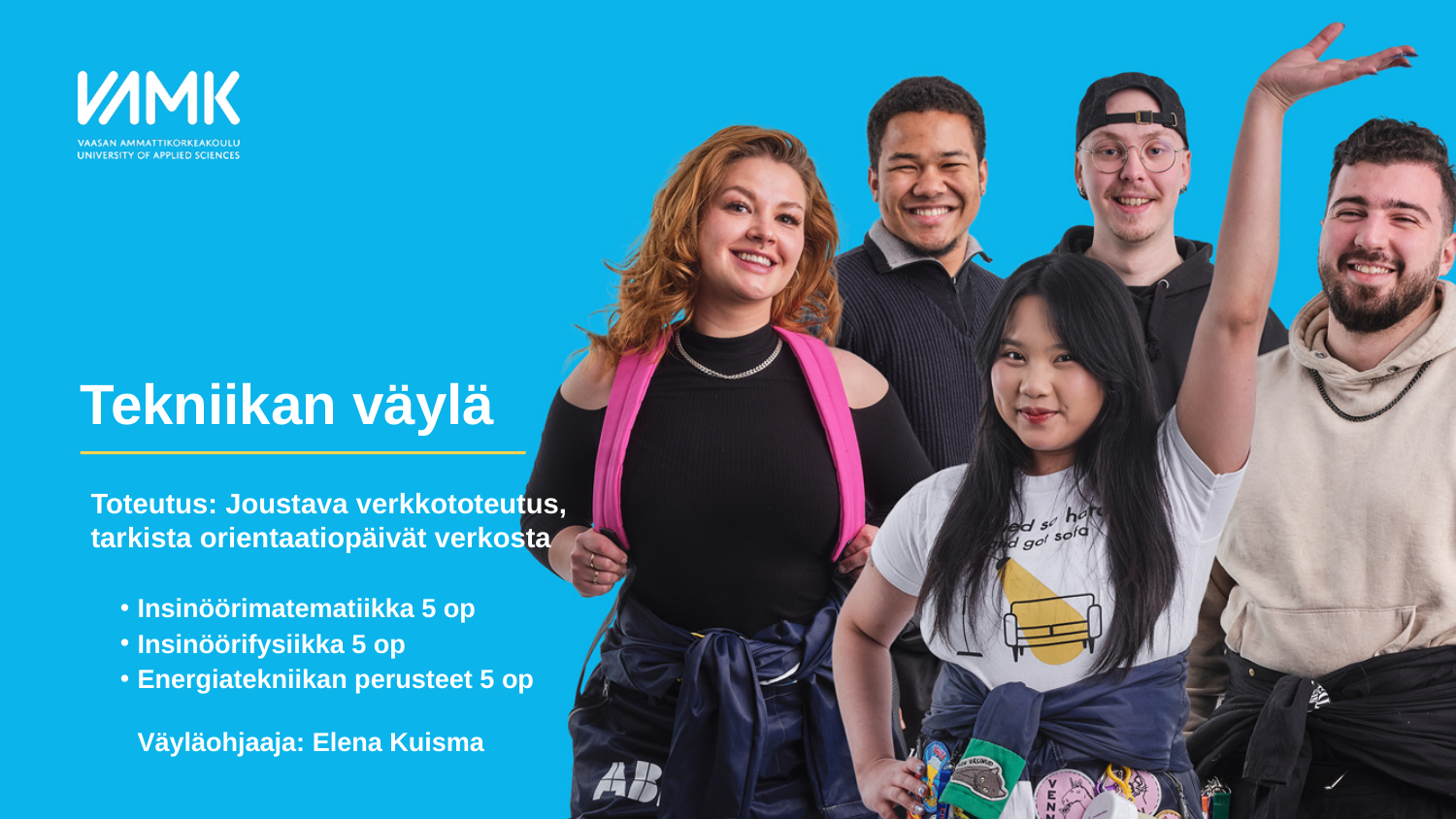

# Tekniikan väylä
Toteutus: Joustava verkkototeutus,
tarkista orientaatiopäivät verkosta
Insinöörimatematiikka 5 op
Insinöörifysiikka 5 op
Energiatekniikan perusteet 5 op
Väyläohjaaja: Elena Kuisma